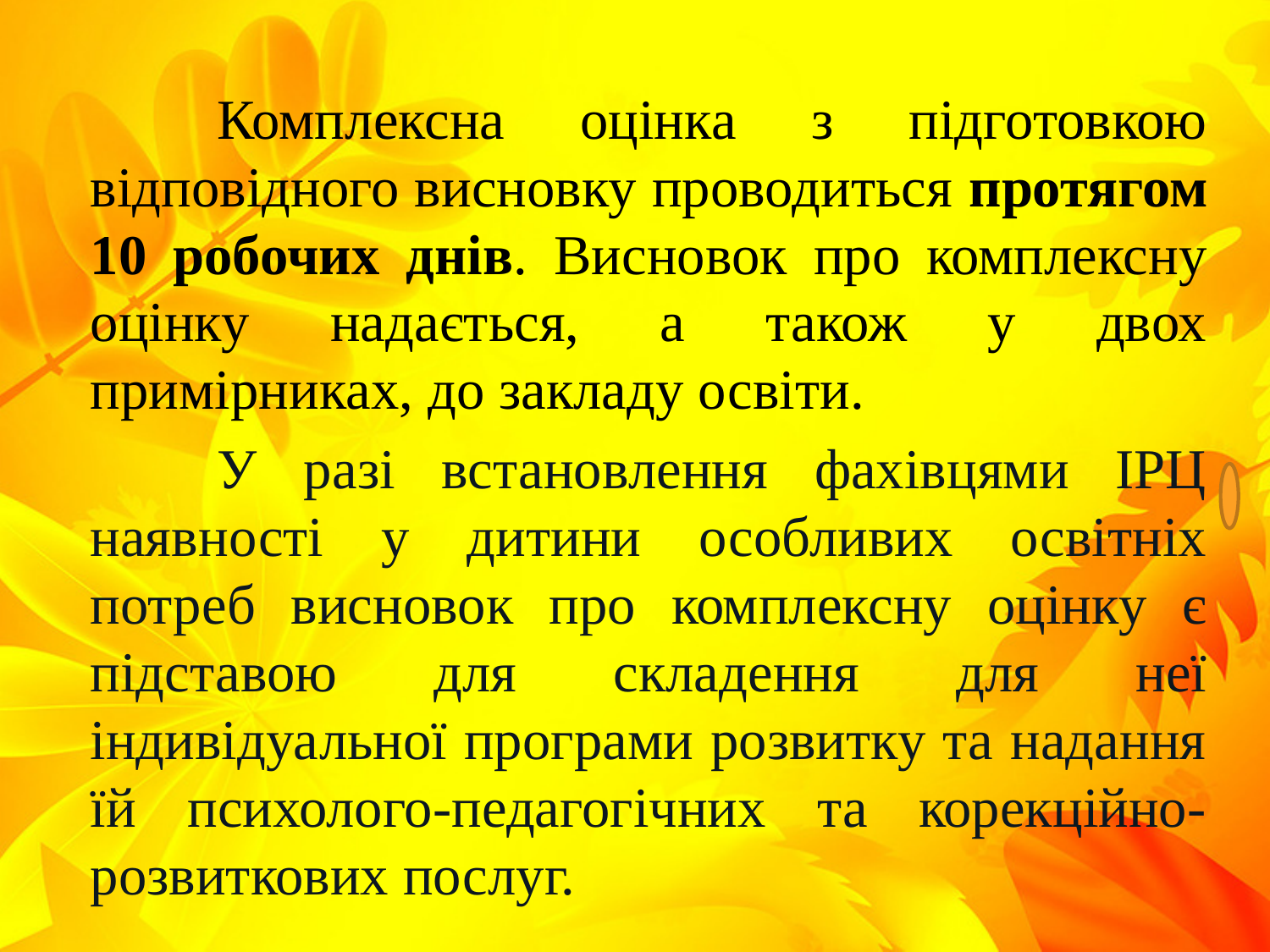

Комплексна оцінка з підготовкою відповідного висновку проводиться протягом 10 робочих днів. Висновок про комплексну оцінку надається, а також у двох примірниках, до закладу освіти.
	У разі встановлення фахівцями ІРЦ наявності у дитини особливих освітніх потреб висновок про комплексну оцінку є підставою для складення для неї індивідуальної програми розвитку та надання їй психолого-педагогічних та корекційно-розвиткових послуг.